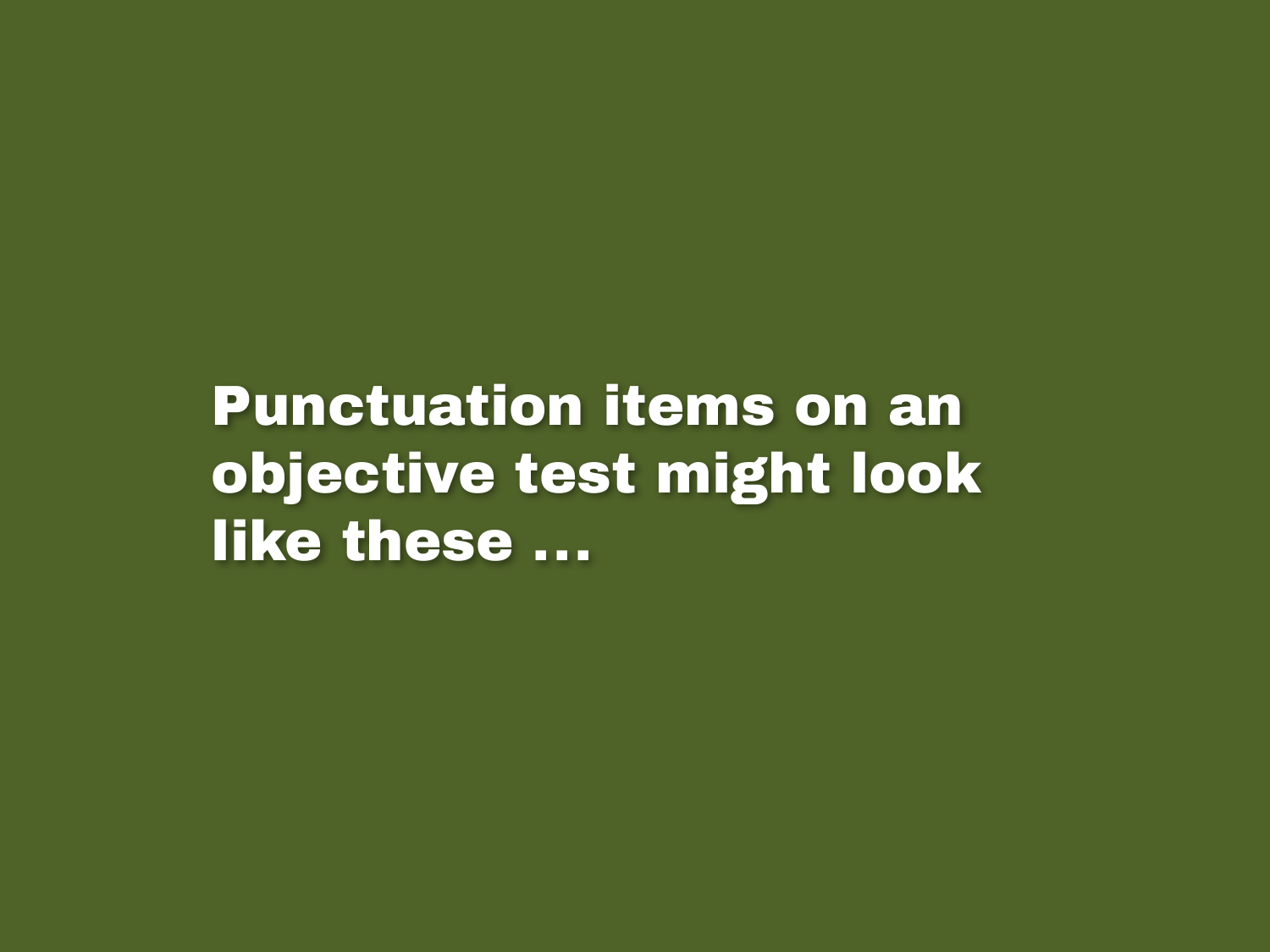

Punctuation items on an objective test might look like these . . .